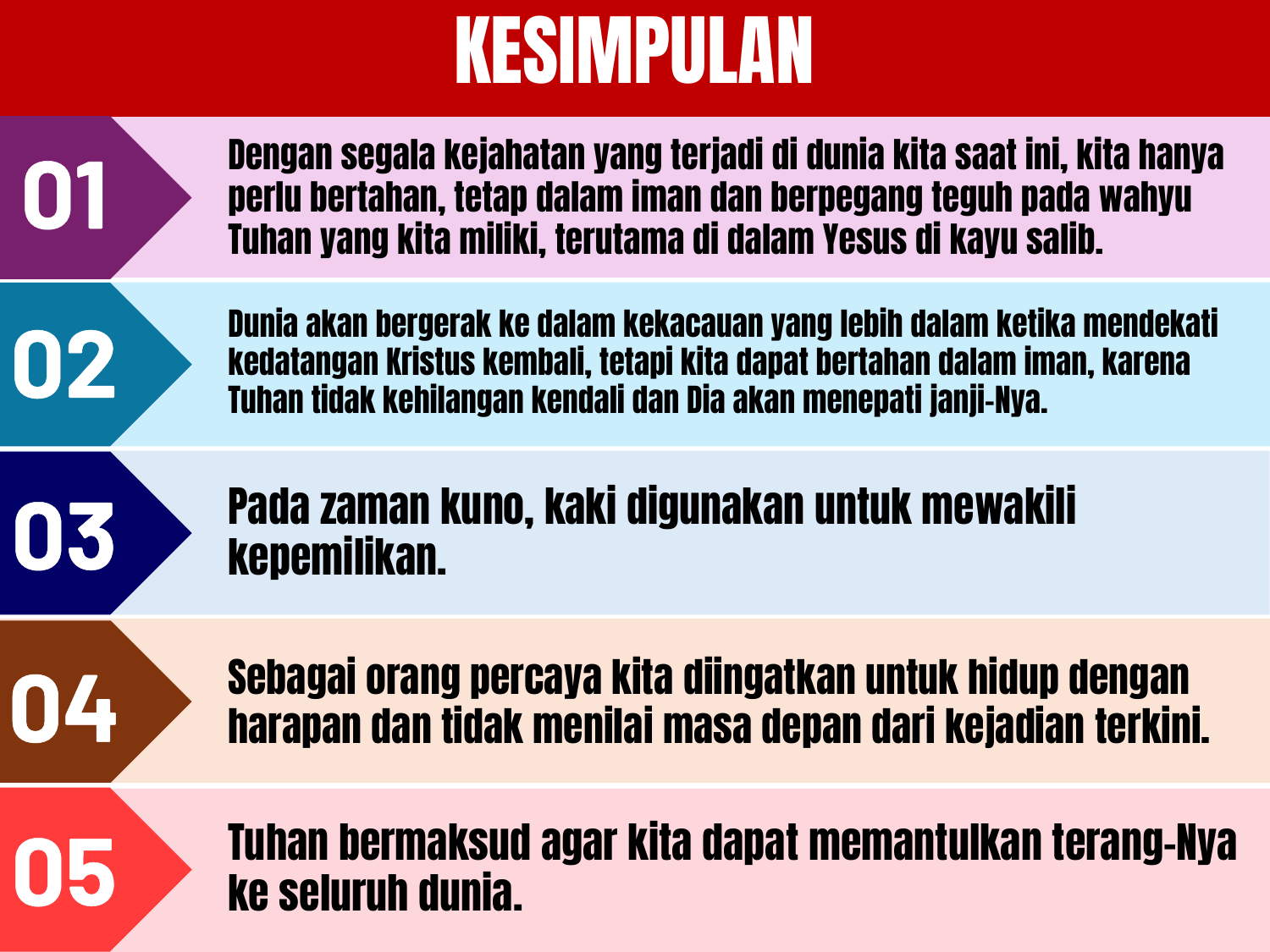

KESIMPULAN
#

01
Dengan segala kejahatan yang terjadi di dunia kita saat ini, kita hanya perlu bertahan, tetap dalam iman dan berpegang teguh pada wahyu Tuhan yang kita miliki, terutama di dalam Yesus di kayu salib.

02
Dunia akan bergerak ke dalam kekacauan yang lebih dalam ketika mendekati kedatangan Kristus kembali, tetapi kita dapat bertahan dalam iman, karena Tuhan tidak kehilangan kendali dan Dia akan menepati janji-Nya.

03
Pada zaman kuno, kaki digunakan untuk mewakili kepemilikan.

04
Sebagai orang percaya kita diingatkan untuk hidup dengan harapan dan tidak menilai masa depan dari kejadian terkini.

05
Tuhan bermaksud agar kita dapat memantulkan terang-Nya ke seluruh dunia.